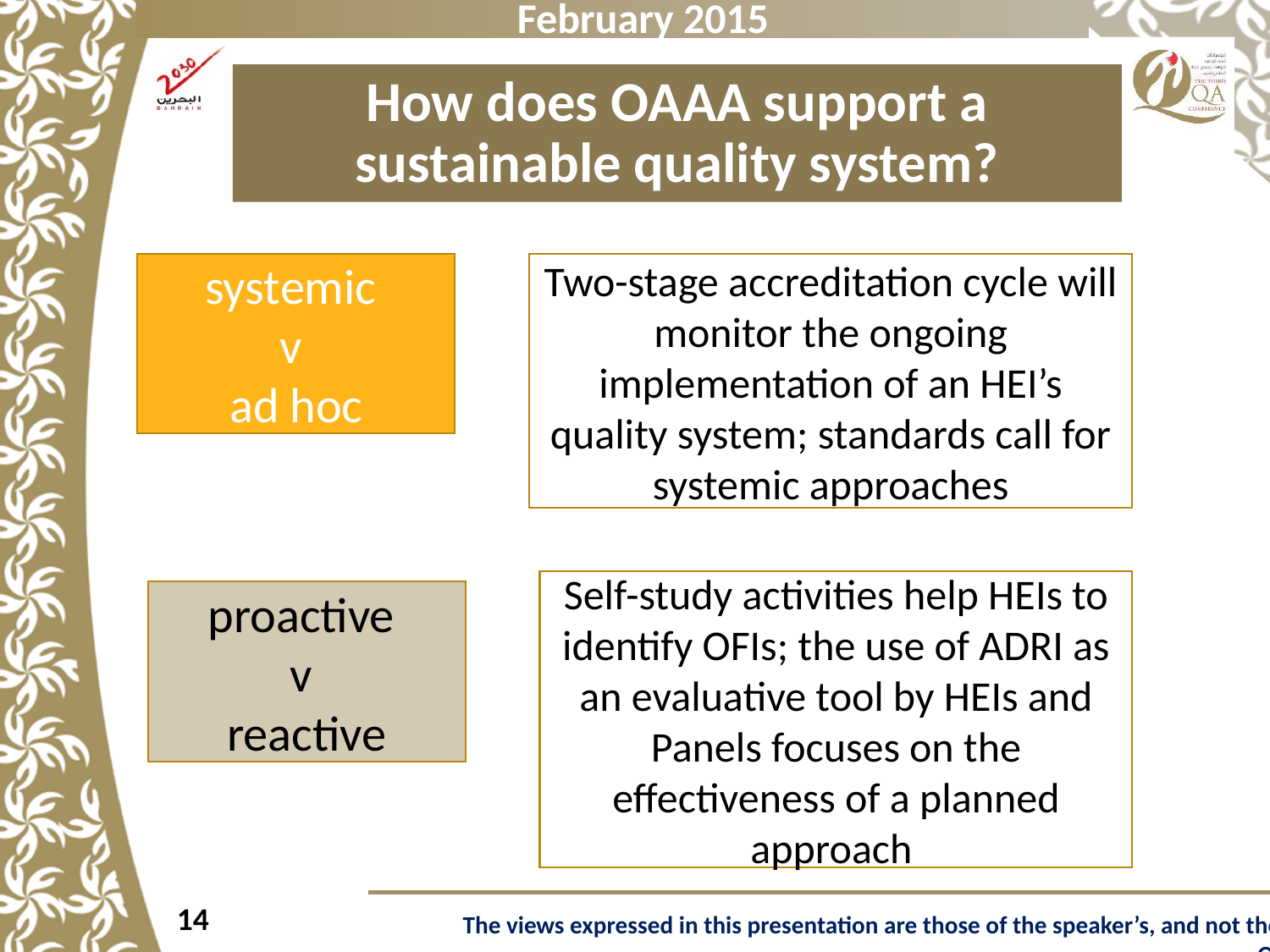

How does OAAA support a sustainable quality system?

systemic
v
ad hoc
Two-stage accreditation cycle will monitor the ongoing implementation of an HEI’s quality system; standards call for systemic approaches
Self-study activities help HEIs to identify OFIs; the use of ADRI as an evaluative tool by HEIs and Panels focuses on the effectiveness of a planned approach
proactive
v
reactive
14